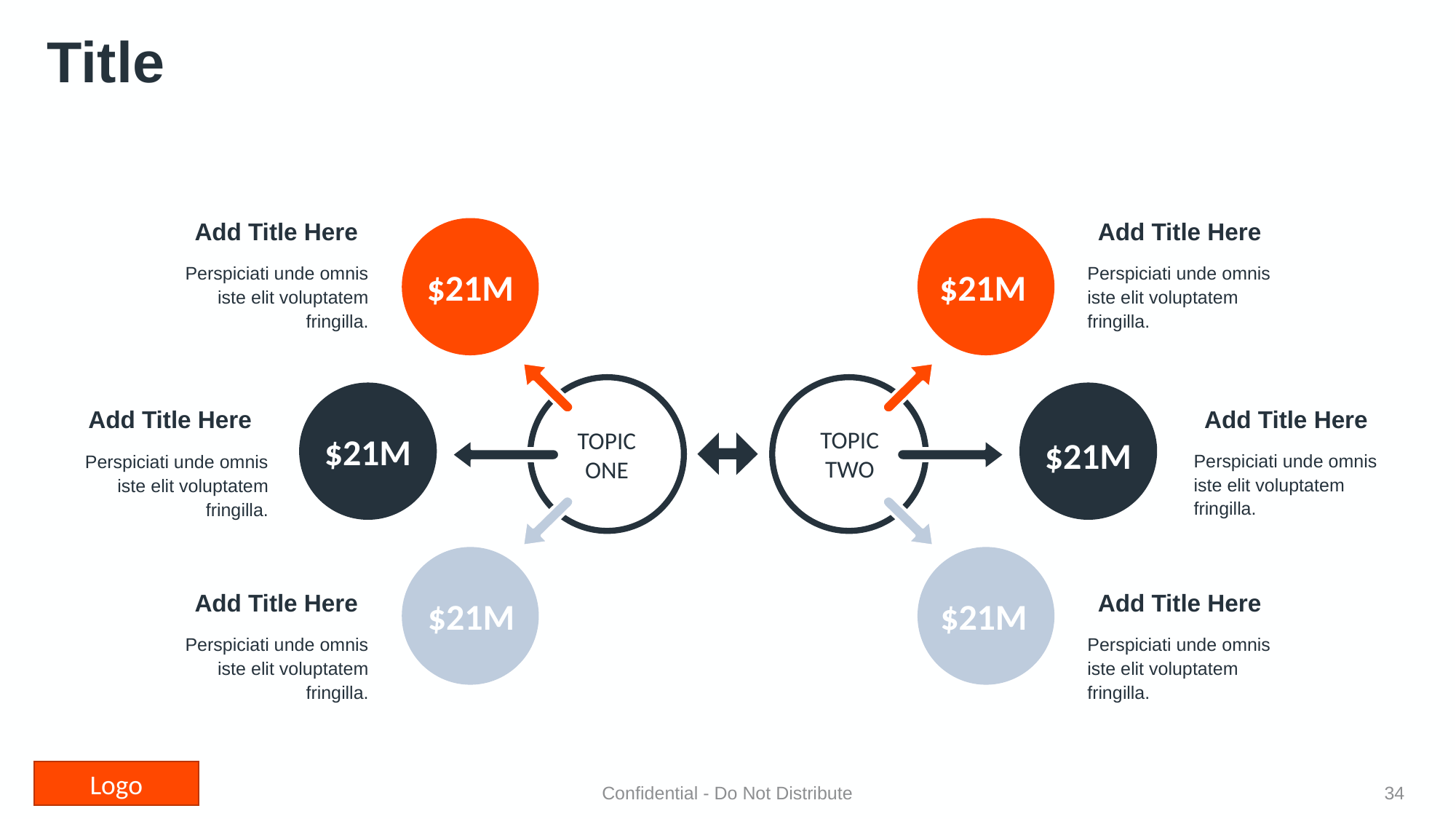

Title
Add Title Here
Add Title Here

Perspiciati unde omnis iste elit voluptatem fringilla.
Perspiciati unde omnis iste elit voluptatem fringilla.
$21M
$21M

Add Title Here
Add Title Here
TOPIC TWO
TOPIC ONE
$21M
$21M

Perspiciati unde omnis iste elit voluptatem fringilla.
Perspiciati unde omnis iste elit voluptatem fringilla.

Add Title Here
Add Title Here
$21M
$21M
Perspiciati unde omnis iste elit voluptatem fringilla.
Perspiciati unde omnis iste elit voluptatem fringilla.
Confidential - Do Not Distribute
34